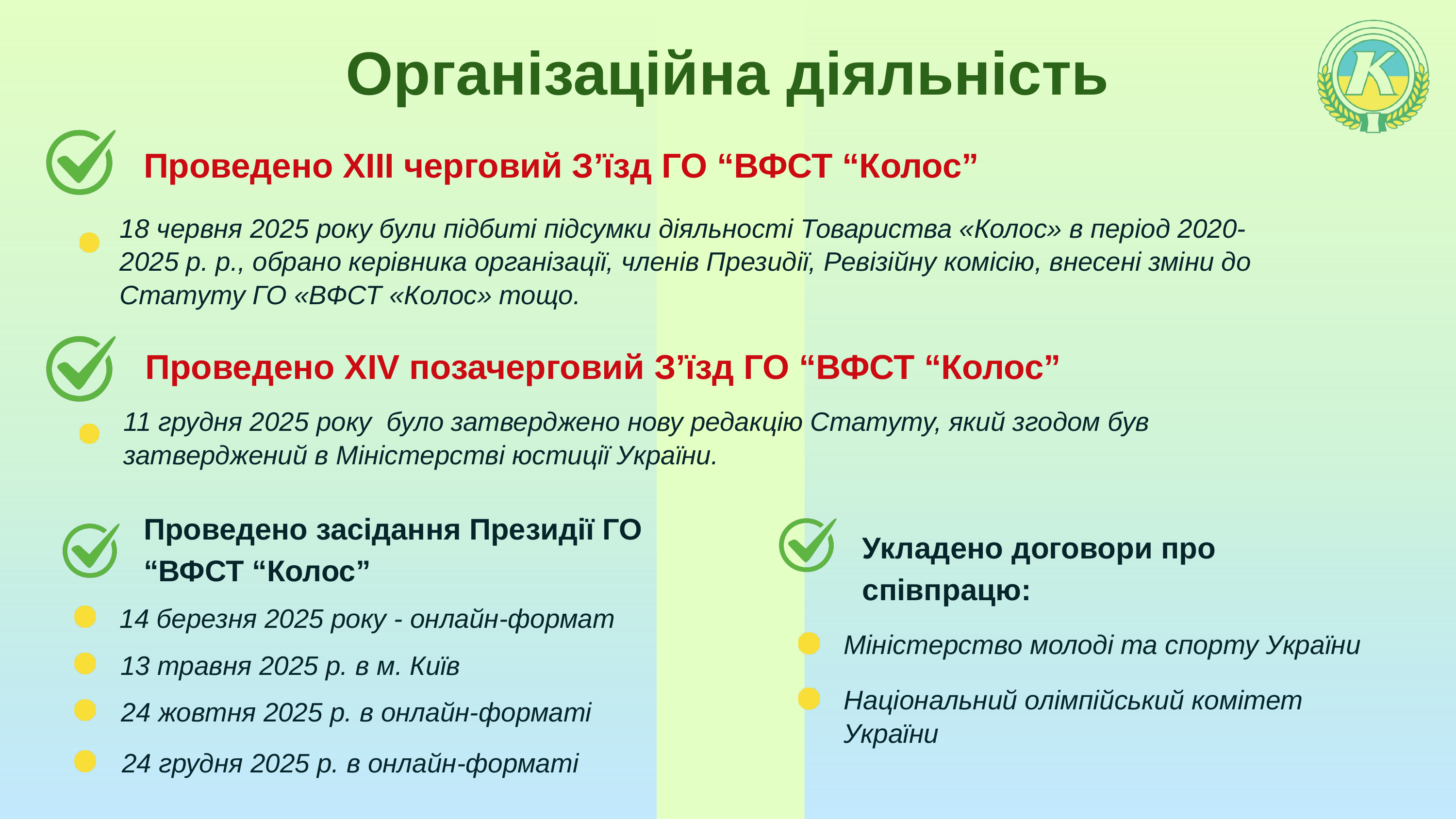

Організаційна діяльність

Проведено ХІІІ черговий З’їзд ГО “ВФСТ “Колос”
18 червня 2025 року були підбиті підсумки діяльності Товариства «Колос» в період 2020-2025 р. р., обрано керівника організації, членів Президії, Ревізійну комісію, внесені зміни до Статуту ГО «ВФСТ «Колос» тощо.

Проведено ХIV позачерговий З’їзд ГО “ВФСТ “Колос”
11 грудня 2025 року  було затверджено нову редакцію Статуту, який згодом був затверджений в Міністерстві юстиції України.

Проведено засідання Президії ГО “ВФСТ “Колос”

Укладено договори про співпрацю:

14 березня 2025 року - онлайн-формат

Міністерство молоді та спорту України

13 травня 2025 р. в м. Київ

Національний олімпійський комітет України

24 жовтня 2025 р. в онлайн-форматі

24 грудня 2025 р. в онлайн-форматі